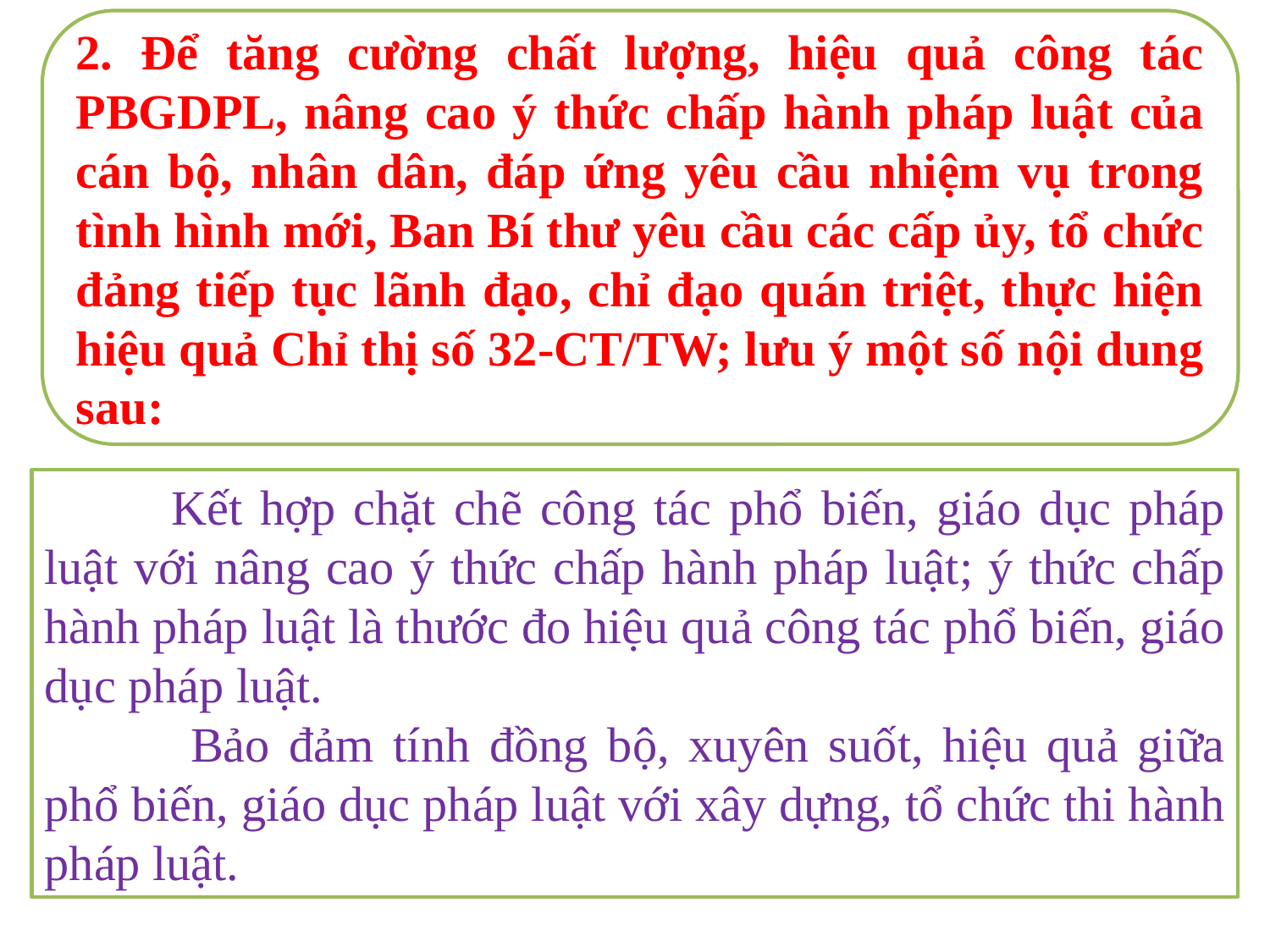

2. Để tăng cường chất lượng, hiệu quả công tác PBGDPL, nâng cao ý thức chấp hành pháp luật của cán bộ, nhân dân, đáp ứng yêu cầu nhiệm vụ trong tình hình mới, Ban Bí thư yêu cầu các cấp ủy, tổ chức đảng tiếp tục lãnh đạo, chỉ đạo quán triệt, thực hiện hiệu quả Chỉ thị số 32-CT/TW; lưu ý một số nội dung sau:
	Kết hợp chặt chẽ công tác phổ biến, giáo dục pháp luật với nâng cao ý thức chấp hành pháp luật; ý thức chấp hành pháp luật là thước đo hiệu quả công tác phổ biến, giáo dục pháp luật.
	 Bảo đảm tính đồng bộ, xuyên suốt, hiệu quả giữa phổ biến, giáo dục pháp luật với xây dựng, tổ chức thi hành pháp luật.